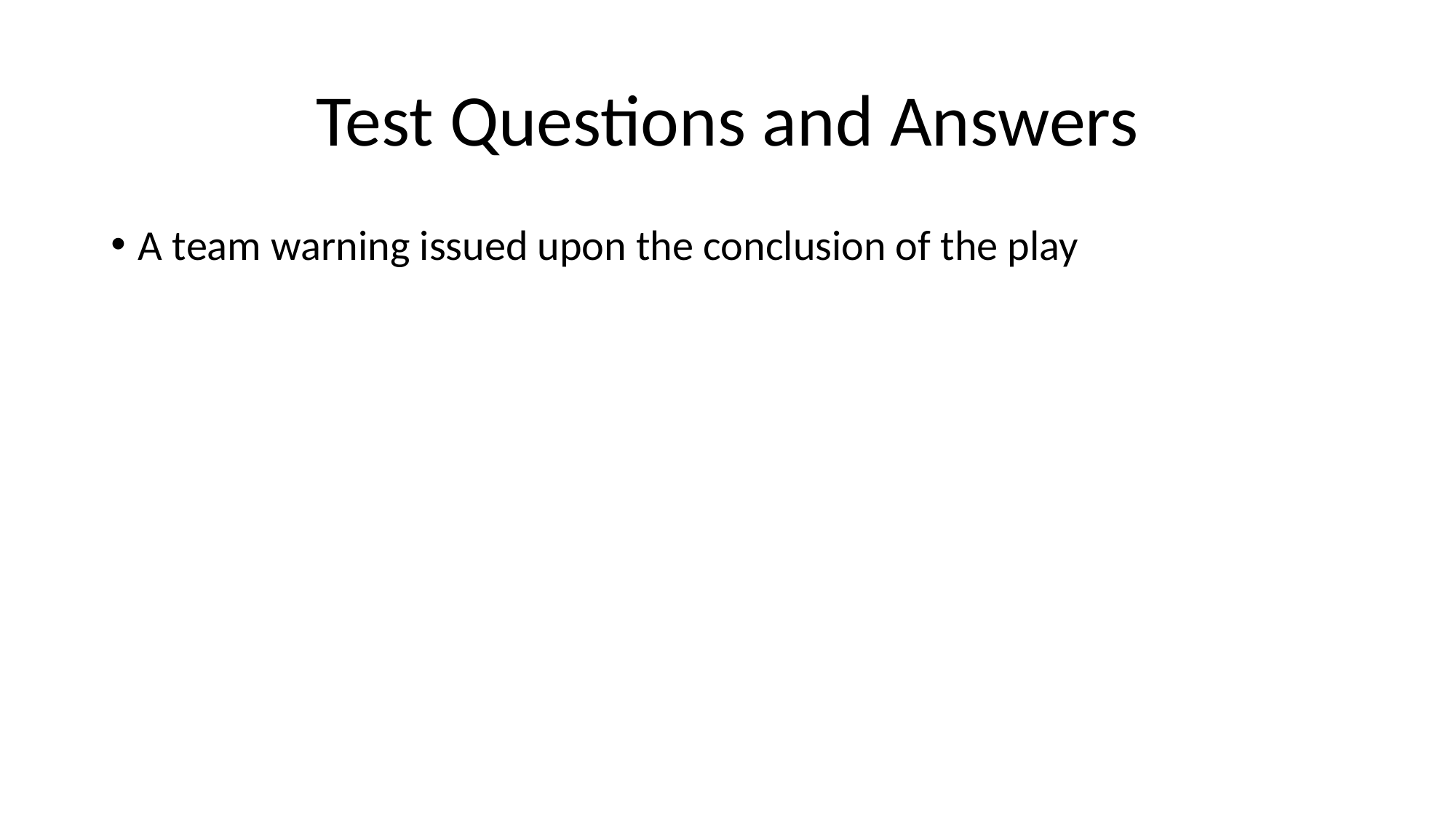

# Test Questions and Answers
A team warning issued upon the conclusion of the play